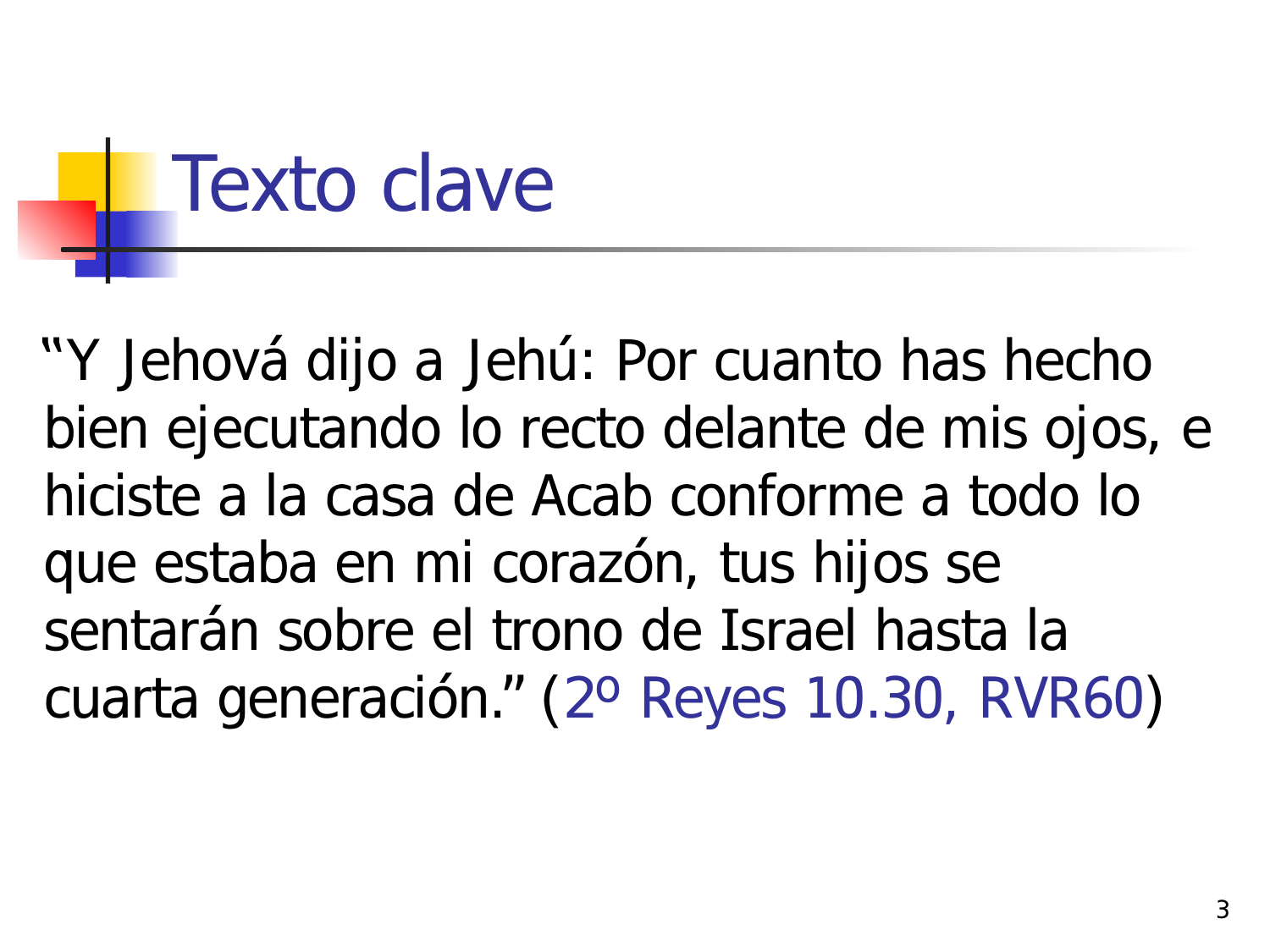

# Texto clave
“Y Jehová dijo a Jehú: Por cuanto has hecho bien ejecutando lo recto delante de mis ojos, e hiciste a la casa de Acab conforme a todo lo que estaba en mi corazón, tus hijos se sentarán sobre el trono de Israel hasta la cuarta generación.” (2º Reyes 10.30, RVR60)
3